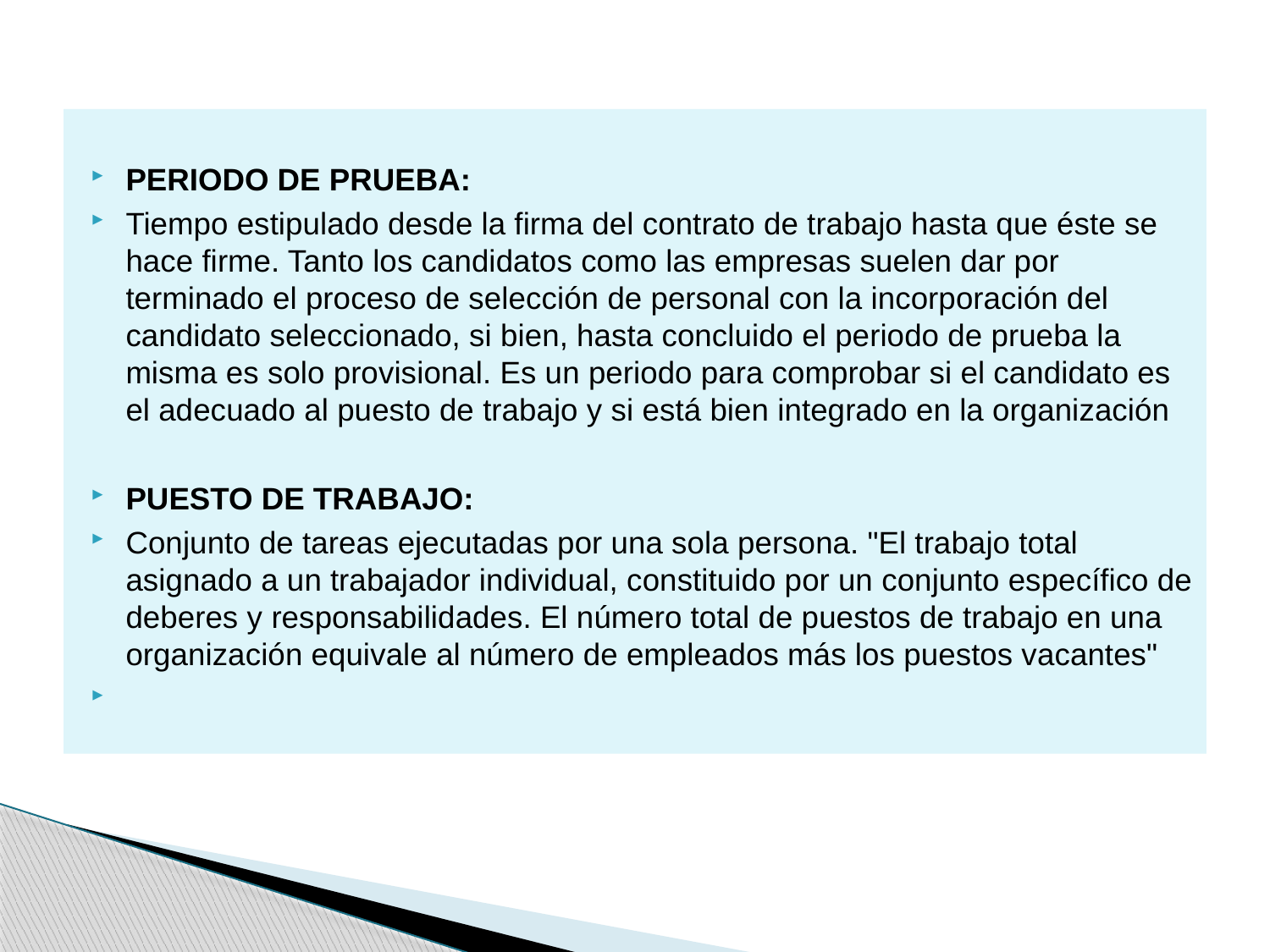

PERIODO DE PRUEBA:
Tiempo estipulado desde la firma del contrato de trabajo hasta que éste se hace firme. Tanto los candidatos como las empresas suelen dar por terminado el proceso de selección de personal con la incorporación del candidato seleccionado, si bien, hasta concluido el periodo de prueba la misma es solo provisional. Es un periodo para comprobar si el candidato es el adecuado al puesto de trabajo y si está bien integrado en la organización

PUESTO DE TRABAJO:
Conjunto de tareas ejecutadas por una sola persona. "El trabajo total asignado a un trabajador individual, constituido por un conjunto específico de deberes y responsabilidades. El número total de puestos de trabajo en una organización equivale al número de empleados más los puestos vacantes"